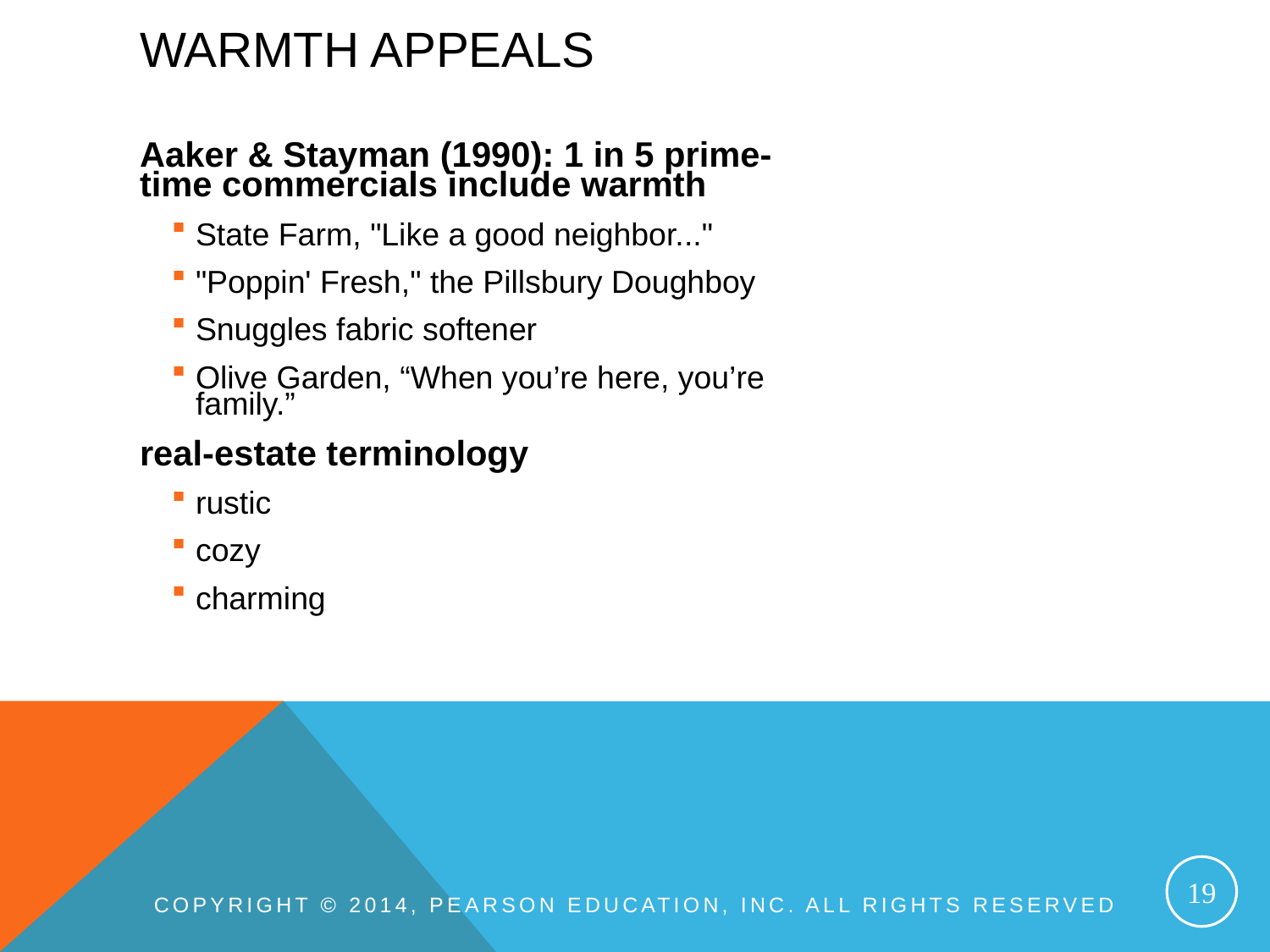

# Warmth appeals
Aaker & Stayman (1990): 1 in 5 prime-time commercials include warmth
State Farm, "Like a good neighbor..."
"Poppin' Fresh," the Pillsbury Doughboy
Snuggles fabric softener
Olive Garden, “When you’re here, you’re family.”
real-estate terminology
rustic
cozy
charming
19
Copyright © 2014, Pearson Education, Inc. All Rights Reserved